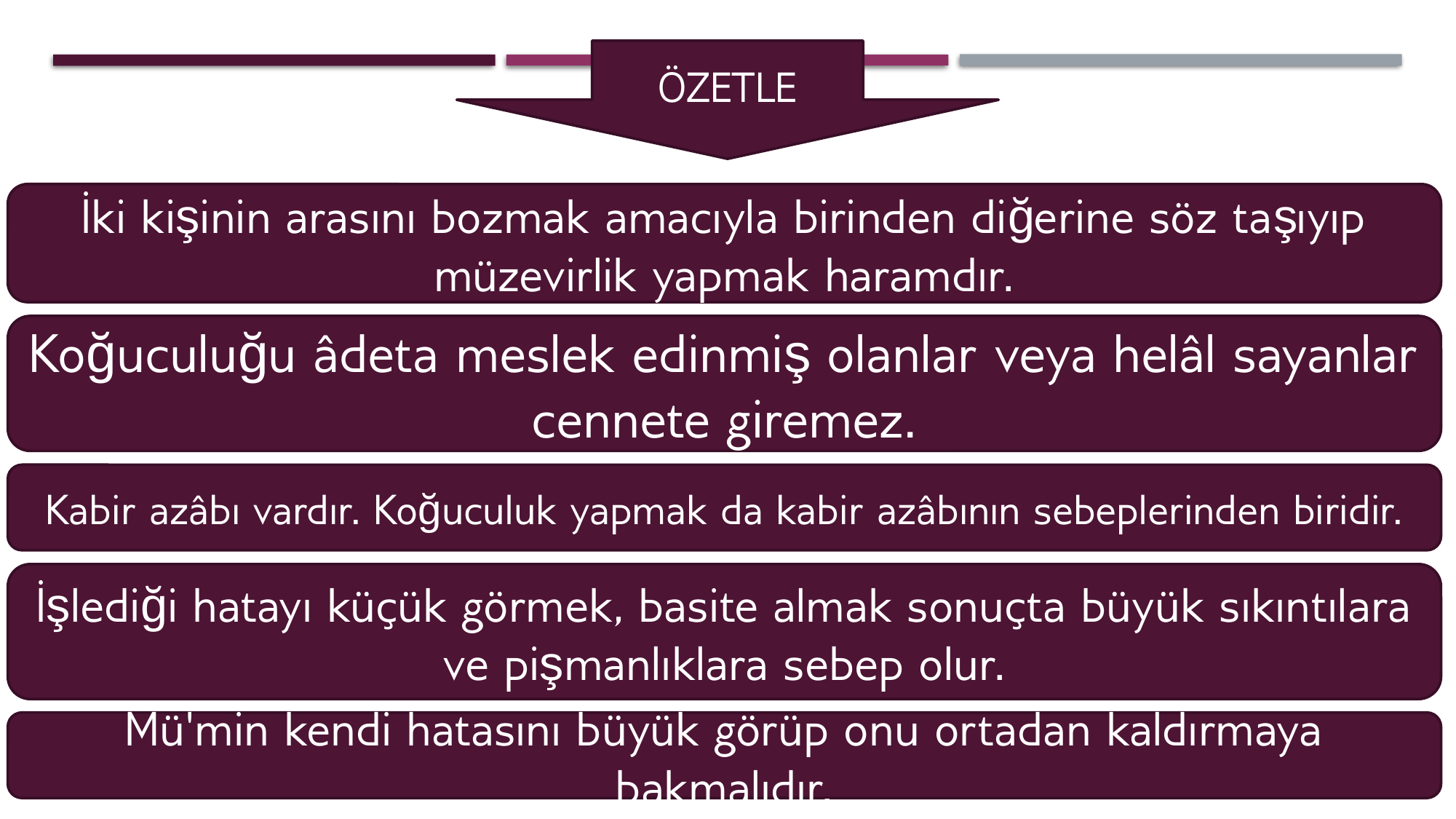

ÖZETLE
İki kişinin arasını bozmak amacıyla birinden diğerine söz taşıyıp müzevirlik yapmak haramdır.
Koğuculuğu âdeta meslek edinmiş olanlar veya helâl sayanlar cennete giremez.
Kabir azâbı vardır. Koğuculuk yapmak da kabir azâbının sebeplerinden biridir.
İşlediği hatayı küçük görmek, basite almak sonuçta büyük sıkıntılara ve pişmanlıklara sebep olur.
Mü'min kendi hatasını büyük görüp onu ortadan kaldırmaya bakmalıdır.